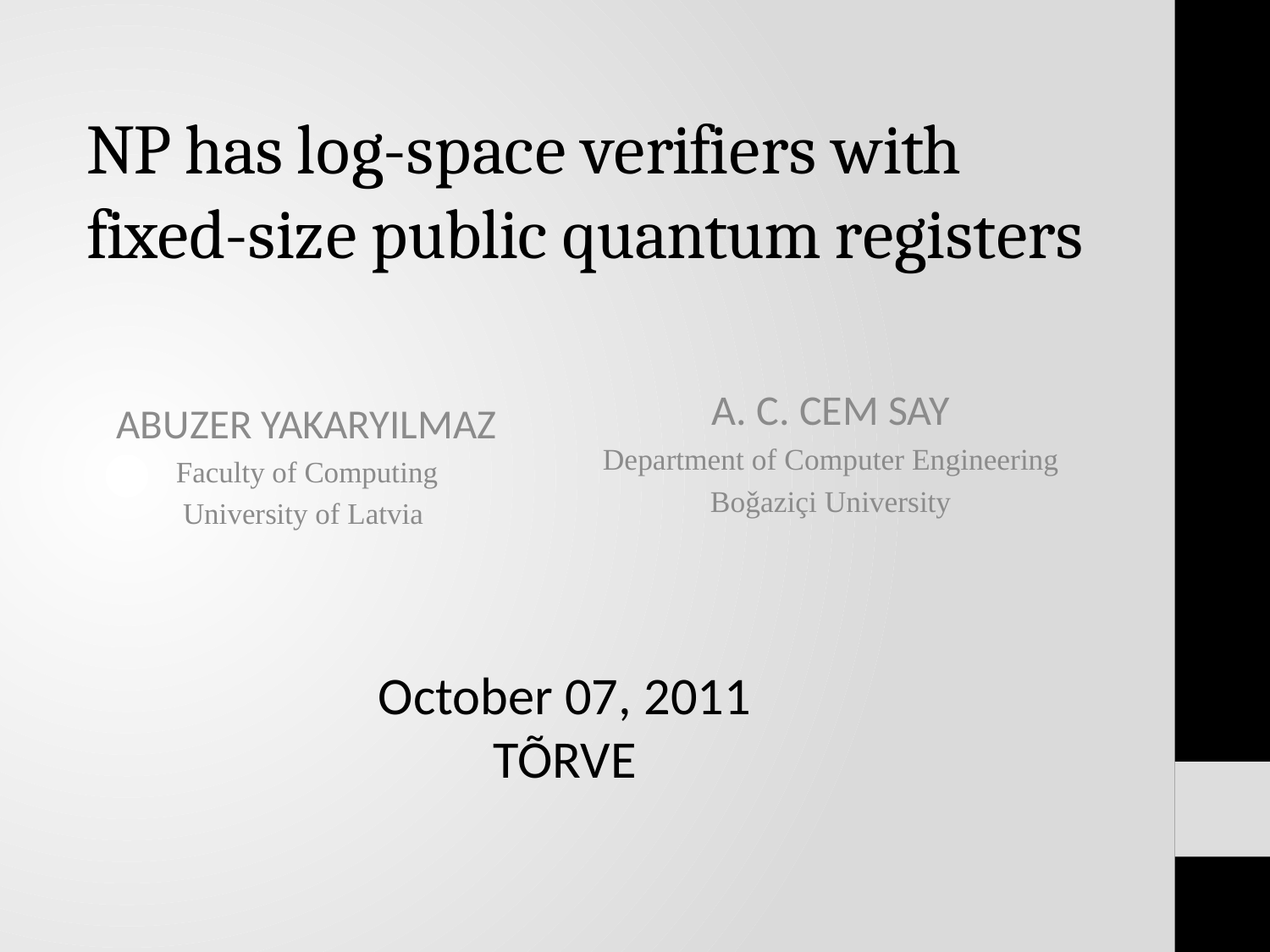

# NP has log-space verifiers with fixed-size public quantum registers
A. C. CEM SAY
Department of Computer Engineering
Boǧaziçi University
ABUZER YAKARYILMAZ
Faculty of Computing
University of Latvia
October 07, 2011
TÕRVE